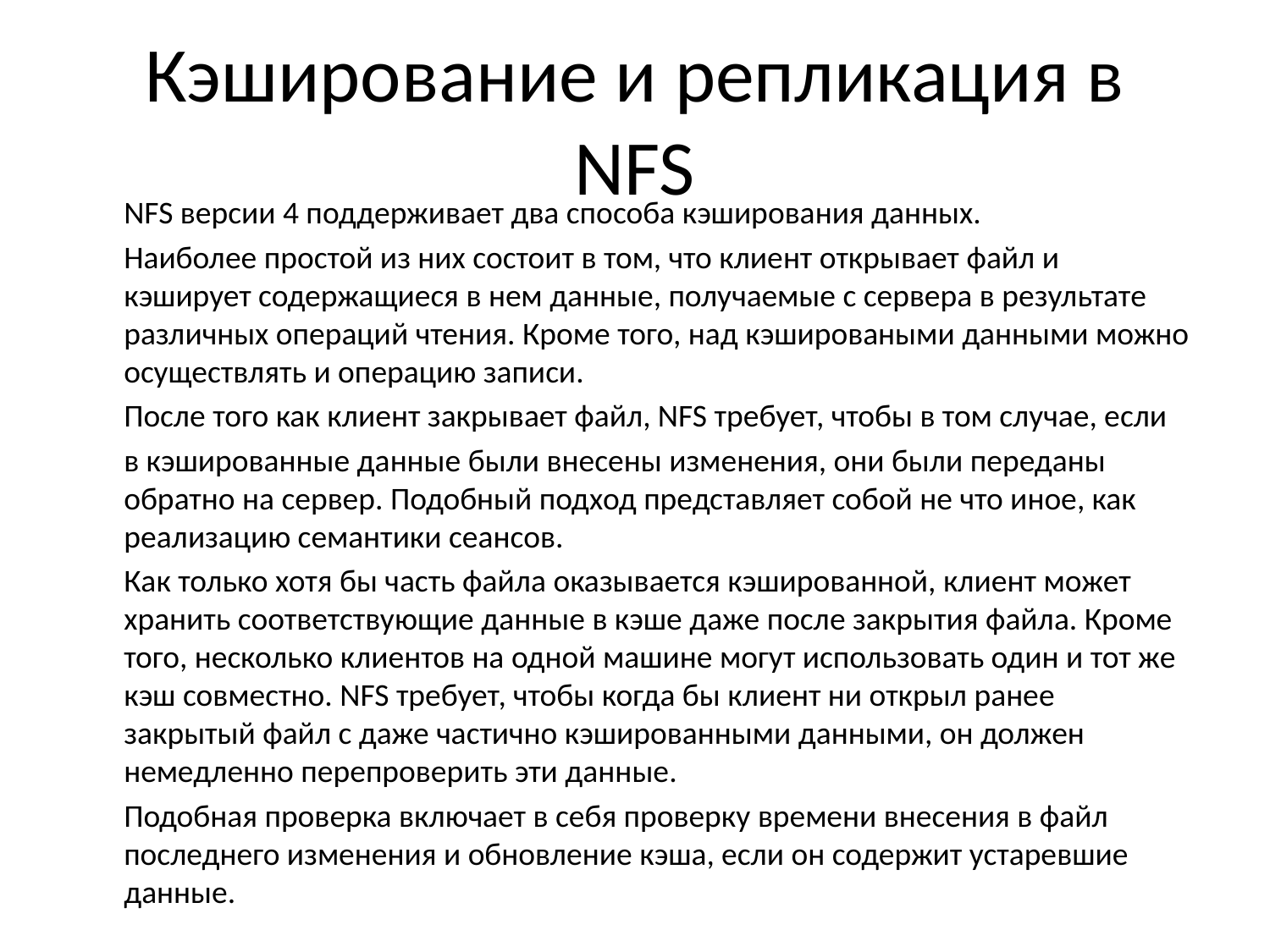

# Кэширование и репликация в NFS
	NFS версии 4 поддерживает два способа кэширования данных.
	Наиболее простой из них состоит в том, что клиент открывает файл и кэширует содержащиеся в нем данные, получаемые с сервера в результате различных операций чтения. Кроме того, над кэшироваными данными можно осуществлять и операцию записи.
	После того как клиент закрывает файл, NFS требует, чтобы в том случае, если
	в кэшированные данные были внесены изменения, они были переданы обратно на сервер. Подобный подход представляет собой не что иное, как реализацию семантики сеансов.
	Как только хотя бы часть файла оказывается кэшированной, клиент может хранить соответствующие данные в кэше даже после закрытия файла. Кроме того, несколько клиентов на одной машине могут использовать один и тот же кэш совместно. NFS требует, чтобы когда бы клиент ни открыл ранее закрытый файл с даже частично кэшированными данными, он должен немедленно перепроверить эти данные.
	Подобная проверка включает в себя проверку времени внесения в файл последнего изменения и обновление кэша, если он содержит устаревшие данные.